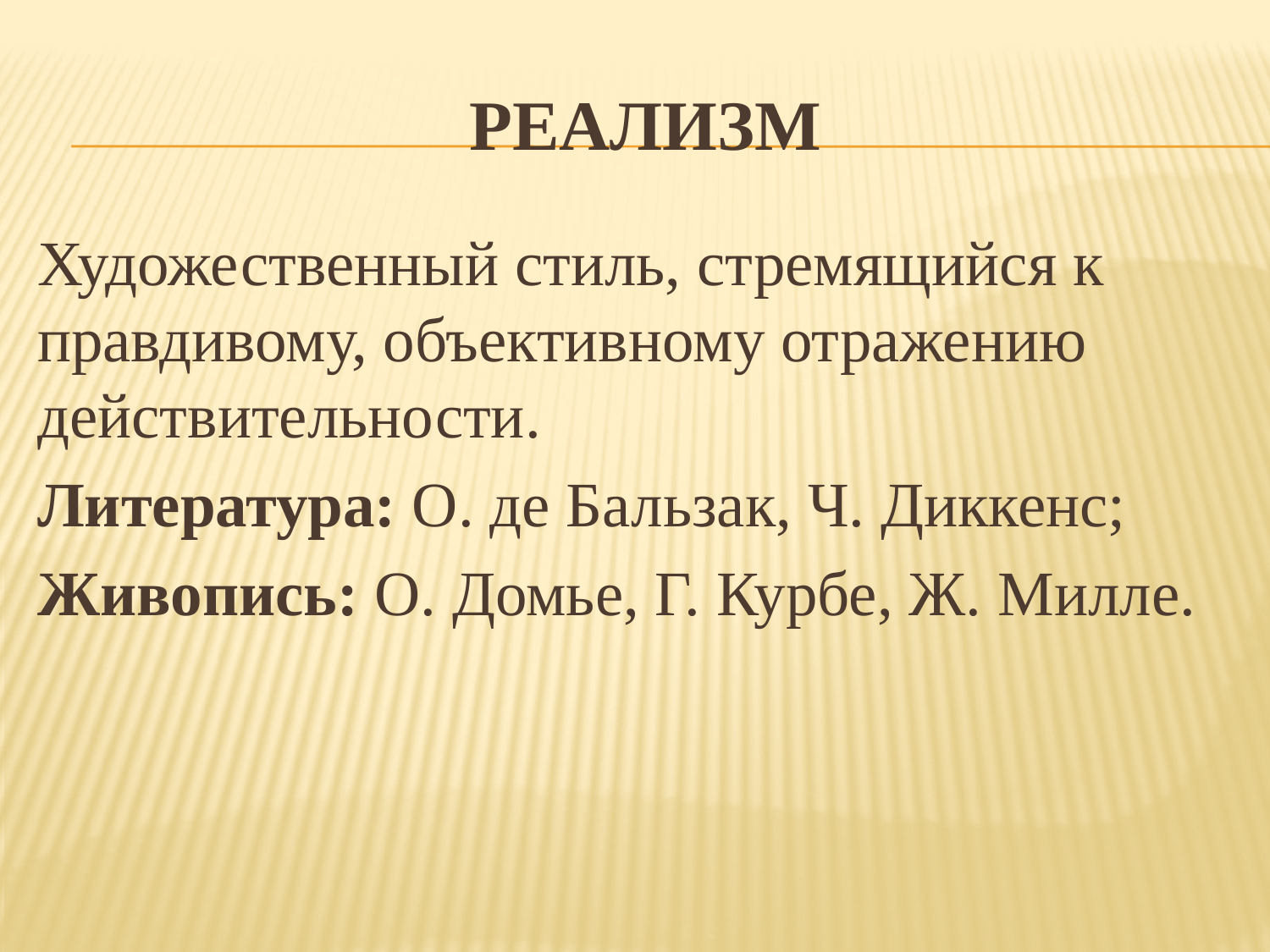

# РЕАЛИЗМ
Художественный стиль, стремящийся к правдивому, объективному отражению действительности.
Литература: О. де Бальзак, Ч. Диккенс;
Живопись: О. Домье, Г. Курбе, Ж. Милле.